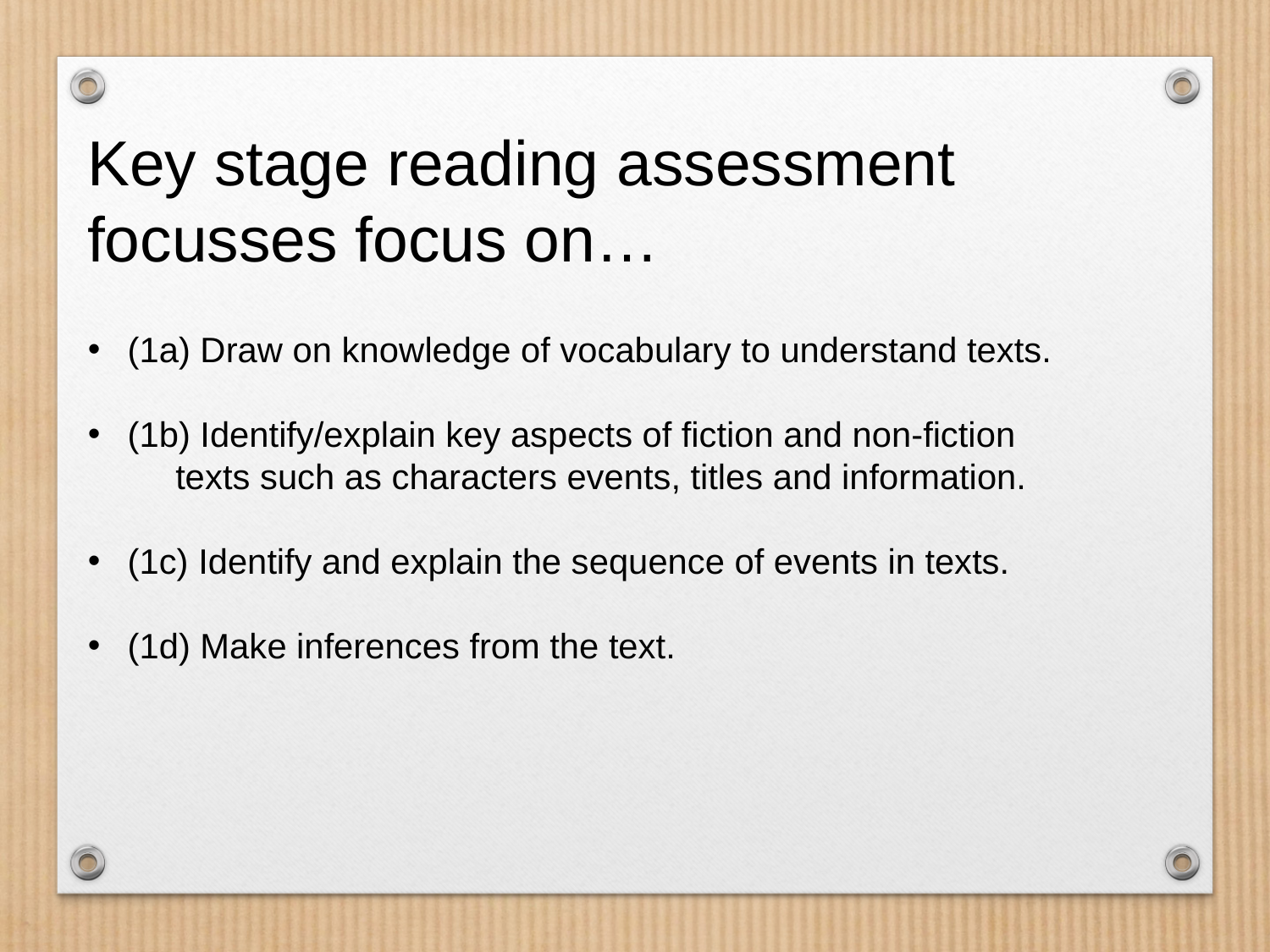

Key stage reading assessment focusses focus on…

(1a) Draw on knowledge of vocabulary to understand texts.

(1b) Identify/explain key aspects of fiction and non-fiction
         texts such as characters events, titles and information.

(1c) Identify and explain the sequence of events in texts.

(1d) Make inferences from the text.